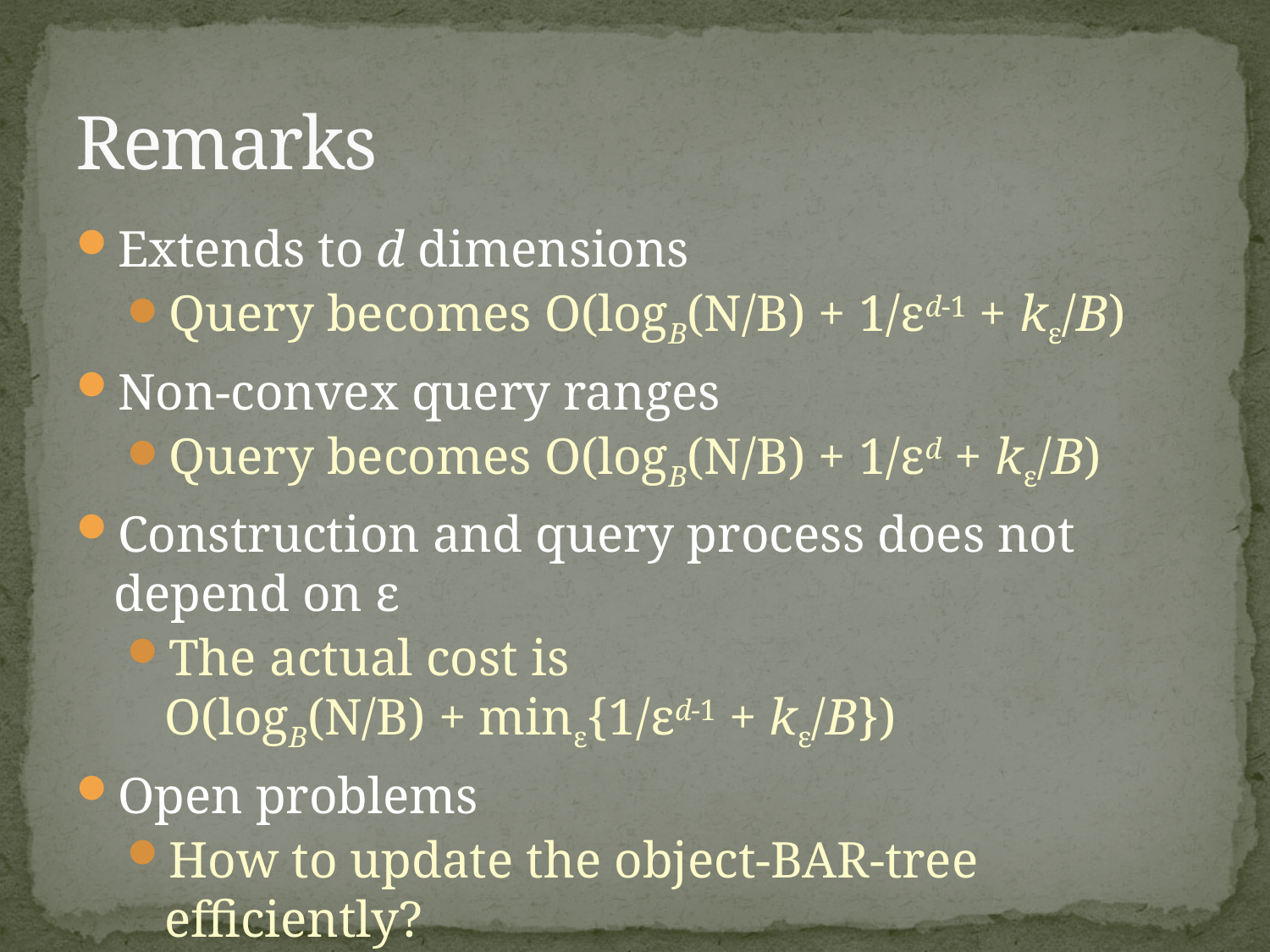

# Remarks
Extends to d dimensions
Query becomes O(logB(N/B) + 1/εd-1 + kε/B)
Non-convex query ranges
Query becomes O(logB(N/B) + 1/εd + kε/B)
Construction and query process does not depend on ε
The actual cost is
O(logB(N/B) + minε{1/εd-1 + kε/B})
Open problems
How to update the object-BAR-tree efficiently?